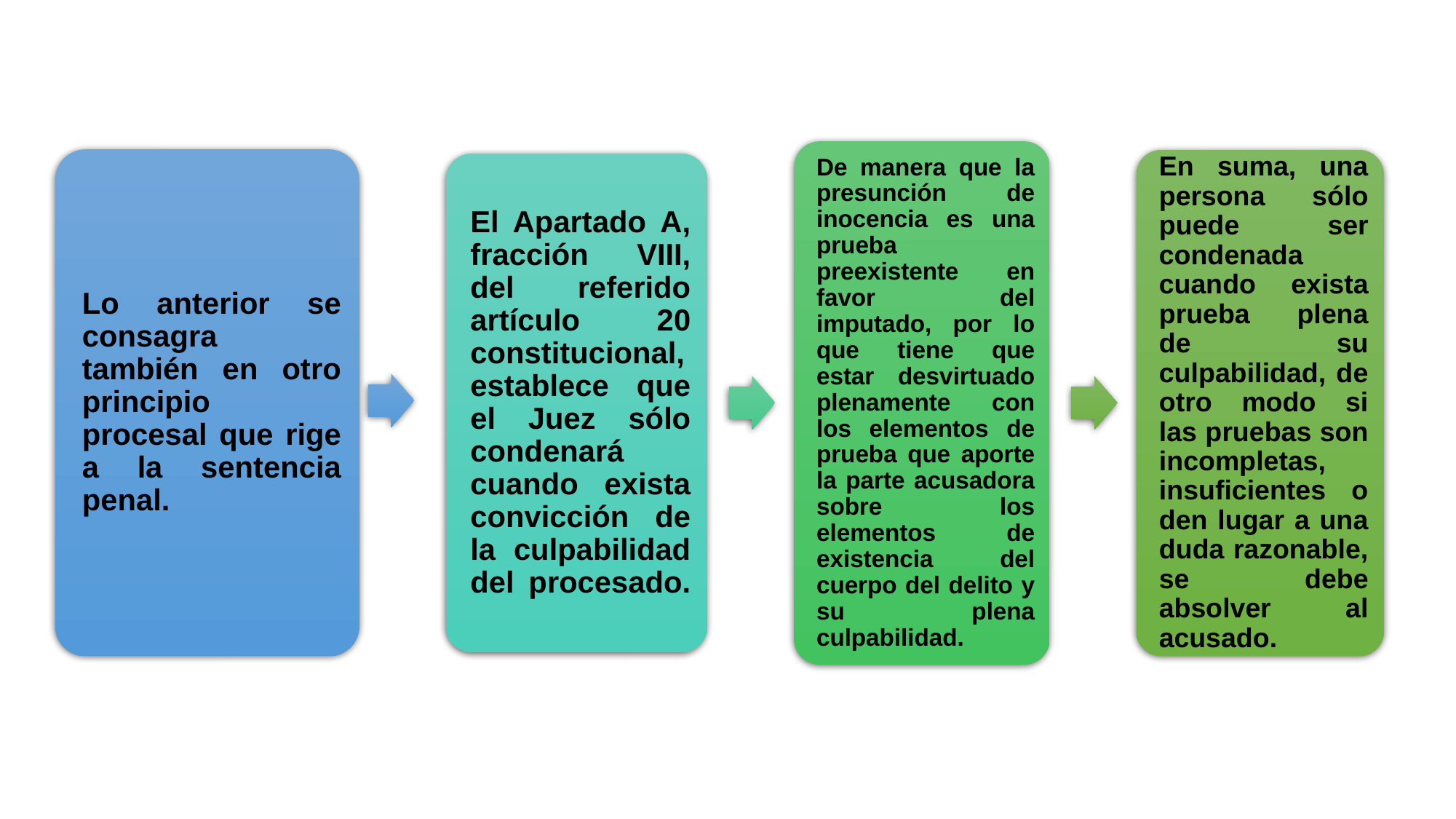

Lo anterior se consagra también en otro principio procesal que rige a la sentencia penal.

El Apartado A, fracción VIII, del referido artículo 20 constitucional, establece que el Juez sólo condenará cuando exista convicción de la culpabilidad del procesado.

De manera que la presunción de inocencia es una prueba preexistente en favor del imputado, por lo que tiene que estar desvirtuado plenamente con los elementos de prueba que aporte la parte acusadora sobre los elementos de existencia del cuerpo del delito y su plena culpabilidad.

En suma, una persona sólo puede ser condenada cuando exista prueba plena de su culpabilidad, de otro modo si las pruebas son incompletas, insuficientes o den lugar a una duda razonable, se debe absolver al acusado.